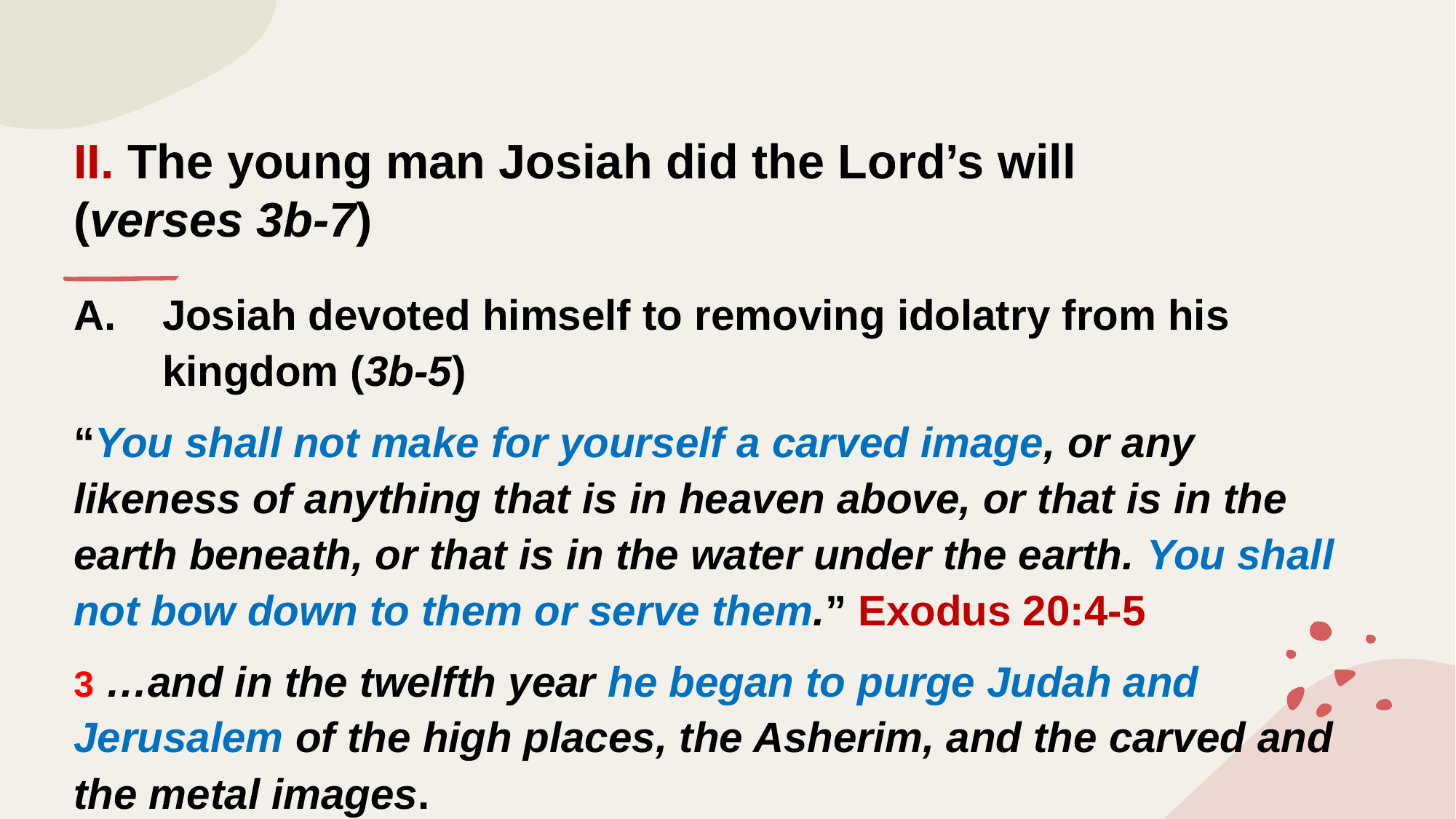

# II. The young man Josiah did the Lord’s will (verses 3b-7)
Josiah devoted himself to removing idolatry from his kingdom (3b-5)
“You shall not make for yourself a carved image, or any likeness of anything that is in heaven above, or that is in the earth beneath, or that is in the water under the earth. You shall not bow down to them or serve them.” Exodus 20:4-5
3 …and in the twelfth year he began to purge Judah and Jerusalem of the high places, the Asherim, and the carved and the metal images.